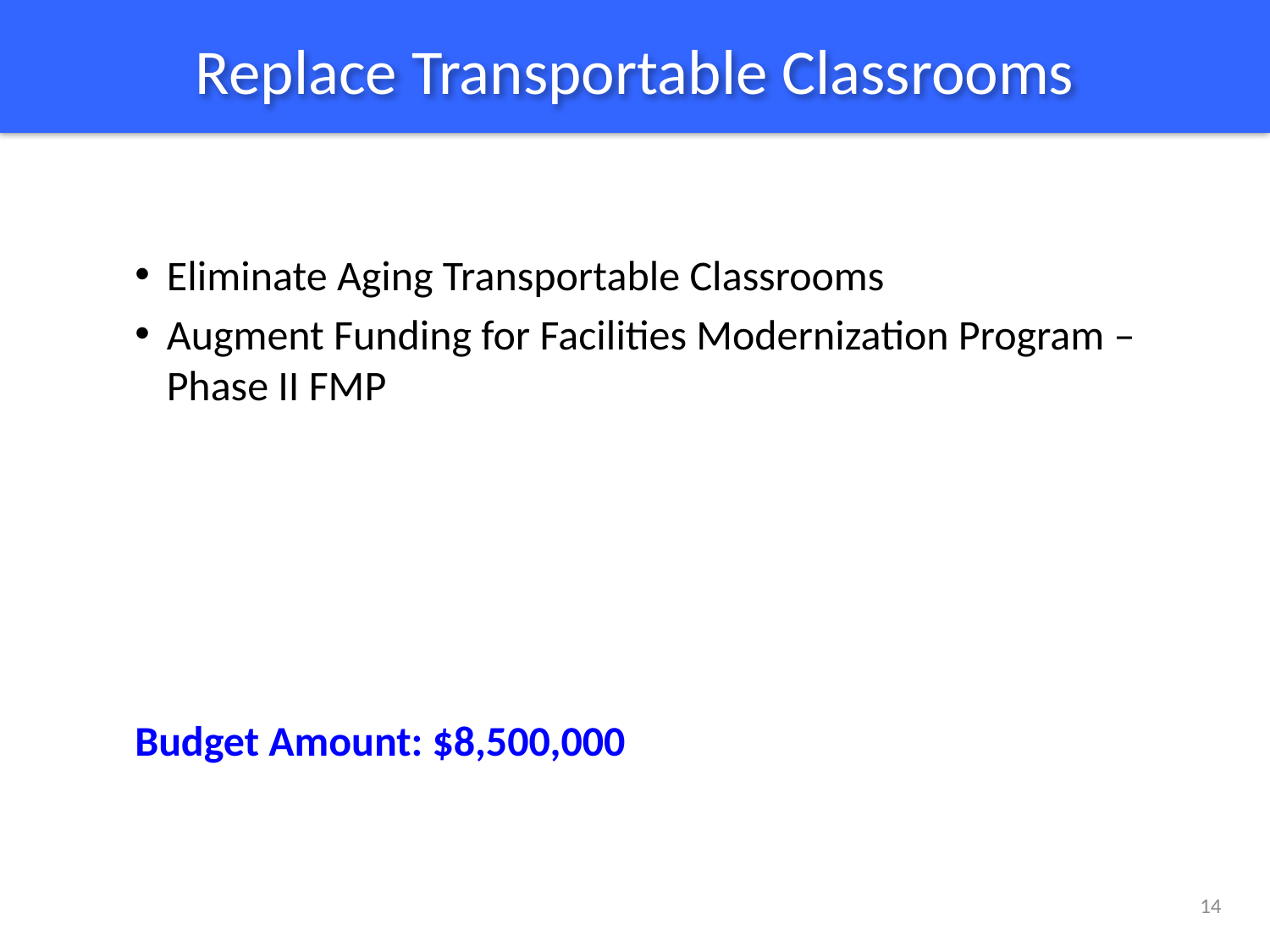

# Replace Transportable Classrooms
Eliminate Aging Transportable Classrooms
Augment Funding for Facilities Modernization Program – Phase II FMP

Budget Amount: $8,500,000

14